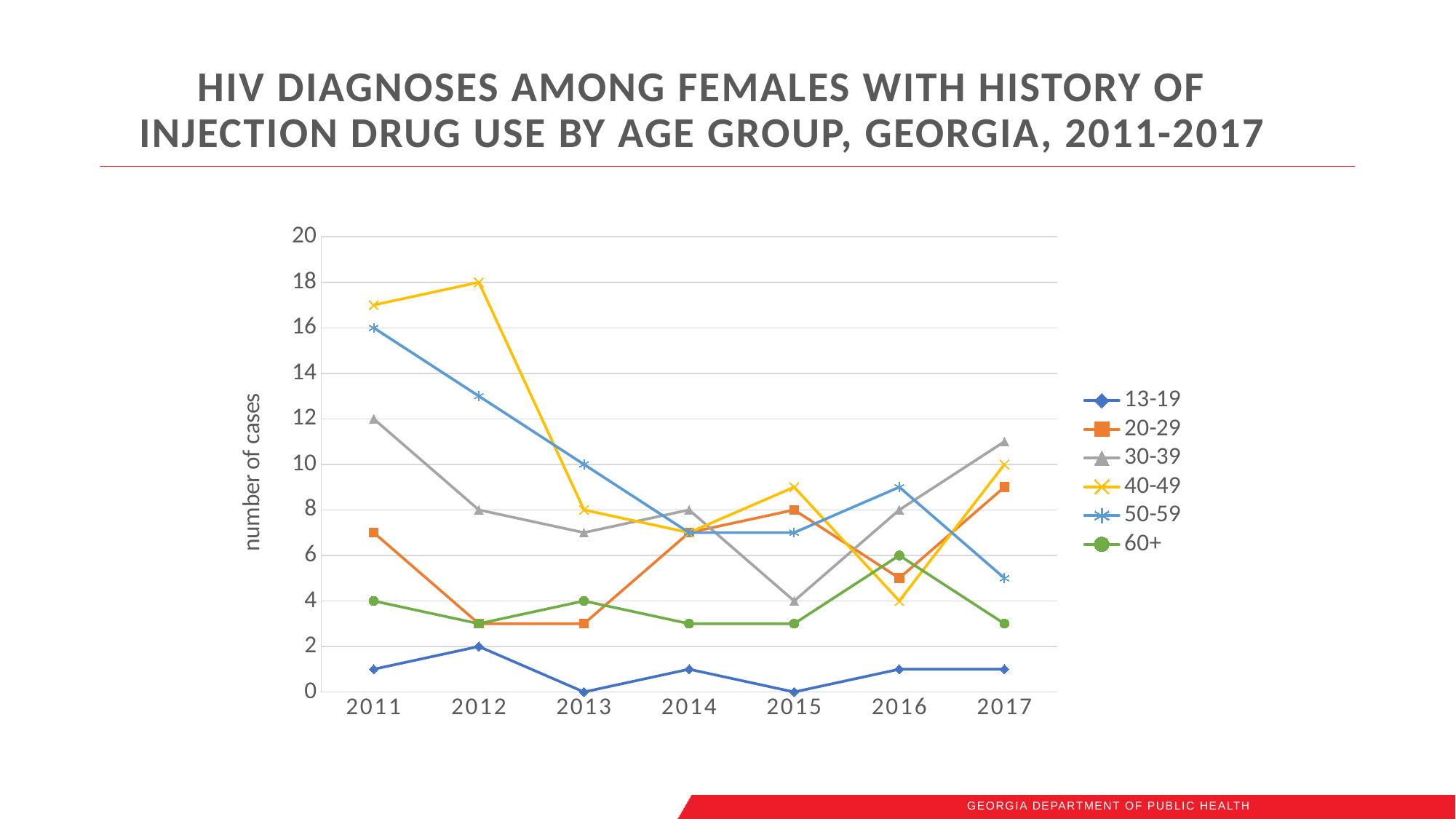

# hiv diagnoses among females with history of injection drug use by age group, georgia, 2011-2017

### Chart

| Category | 13-19 | 20-29 | 30-39 | 40-49 | 50-59 | 60+ |
|---|---|---|---|---|---|---|
| 2011 | 1.0 | 7.0 | 12.0 | 17.0 | 16.0 | 4.0 |
| 2012 | 2.0 | 3.0 | 8.0 | 18.0 | 13.0 | 3.0 |
| 2013 | 0.0 | 3.0 | 7.0 | 8.0 | 10.0 | 4.0 |
| 2014 | 1.0 | 7.0 | 8.0 | 7.0 | 7.0 | 3.0 |
| 2015 | 0.0 | 8.0 | 4.0 | 9.0 | 7.0 | 3.0 |
| 2016 | 1.0 | 5.0 | 8.0 | 4.0 | 9.0 | 6.0 |
| 2017 | 1.0 | 9.0 | 11.0 | 10.0 | 5.0 | 3.0 |